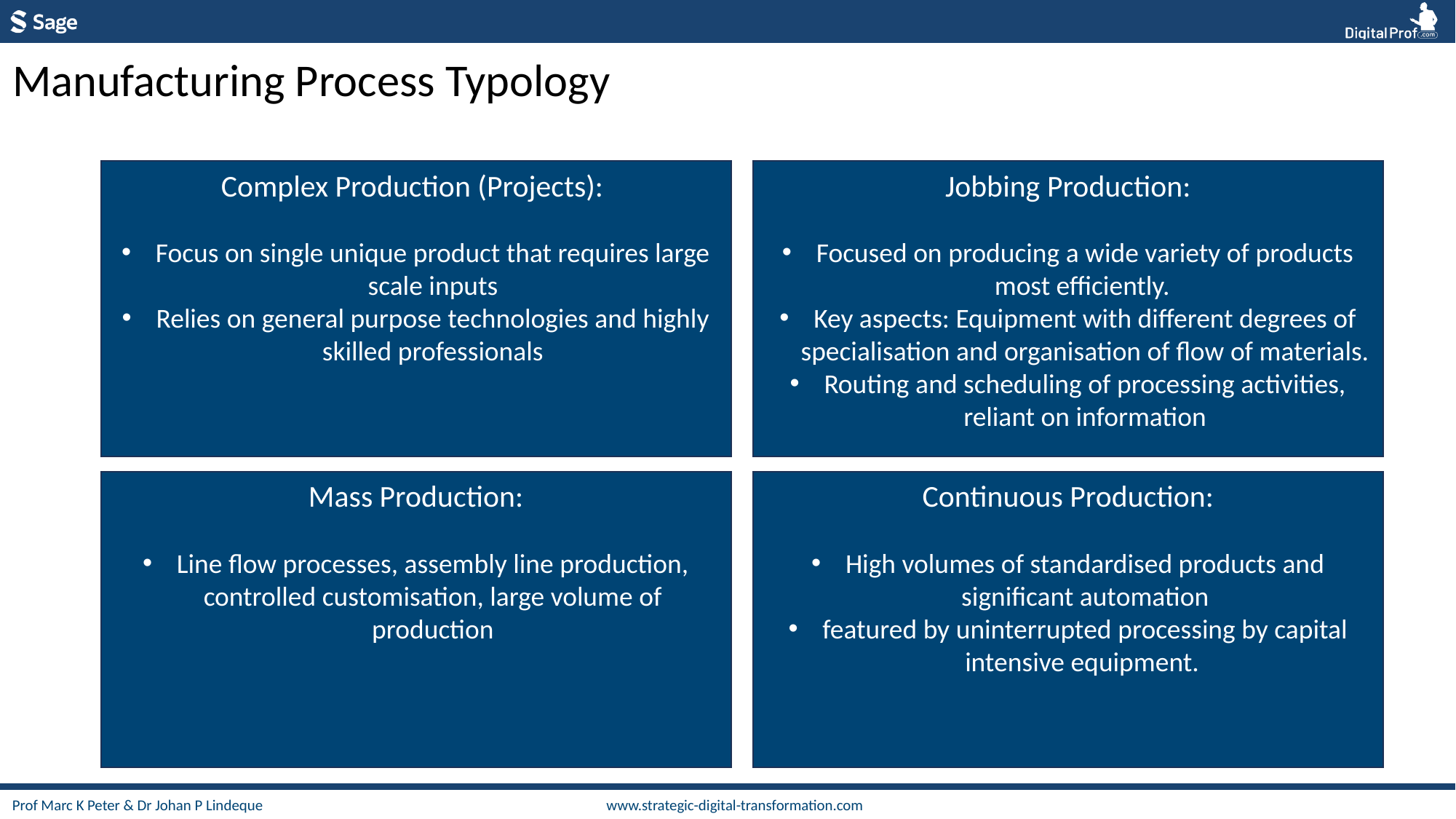

Manufacturing Process Typology

Complex Production (Projects):

Focus on single unique product that requires large scale inputs
Relies on general purpose technologies and highly skilled professionals

Jobbing Production:

Focused on producing a wide variety of products most efficiently.
Key aspects: Equipment with different degrees of specialisation and organisation of flow of materials.
Routing and scheduling of processing activities, reliant on information
Mass Production:

Line flow processes, assembly line production, controlled customisation, large volume of production

Continuous Production:

High volumes of standardised products and significant automation
featured by uninterrupted processing by capital intensive equipment.